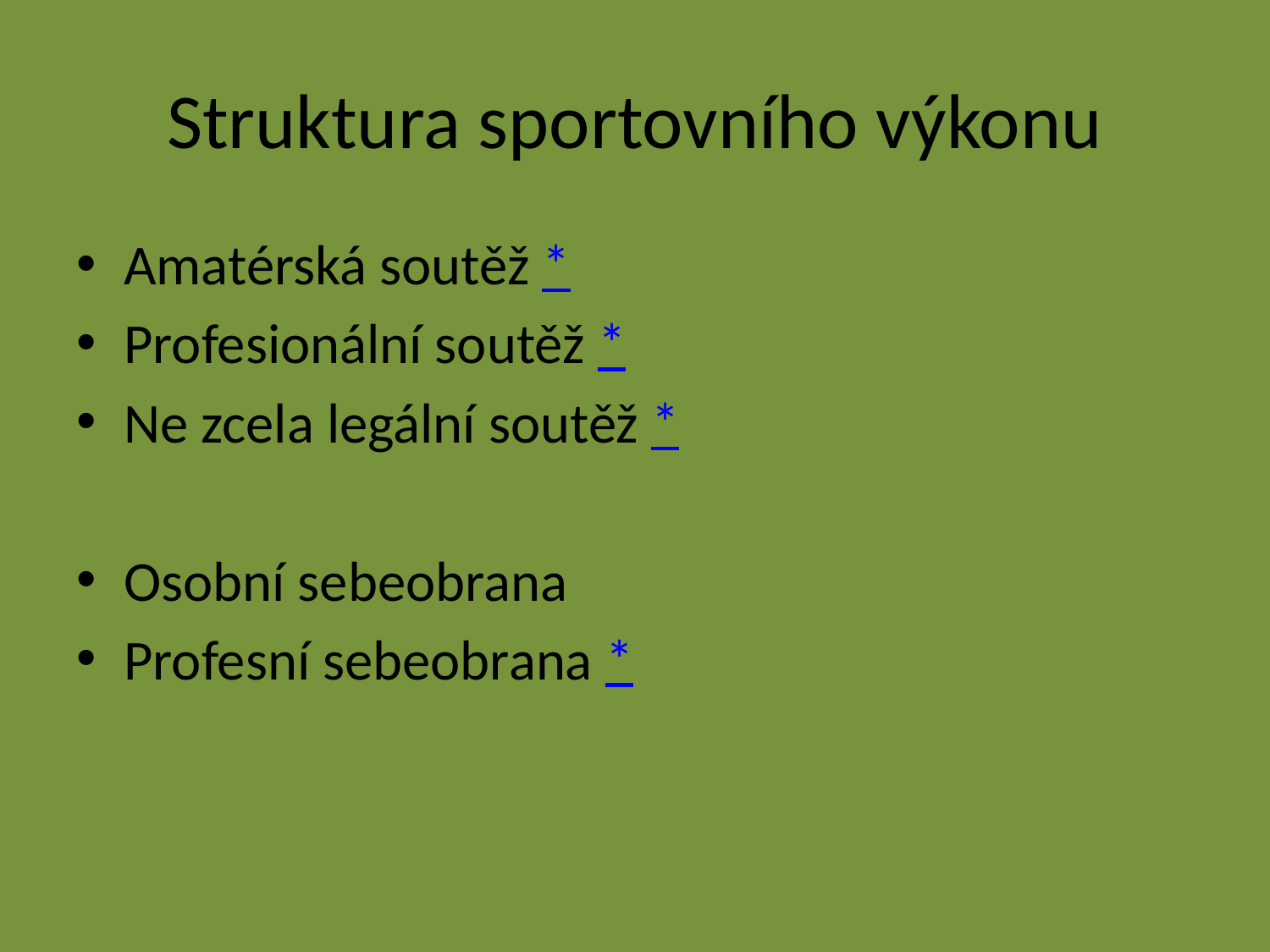

# Struktura sportovního výkonu
Amatérská soutěž *
Profesionální soutěž *
Ne zcela legální soutěž *

Osobní sebeobrana
Profesní sebeobrana *